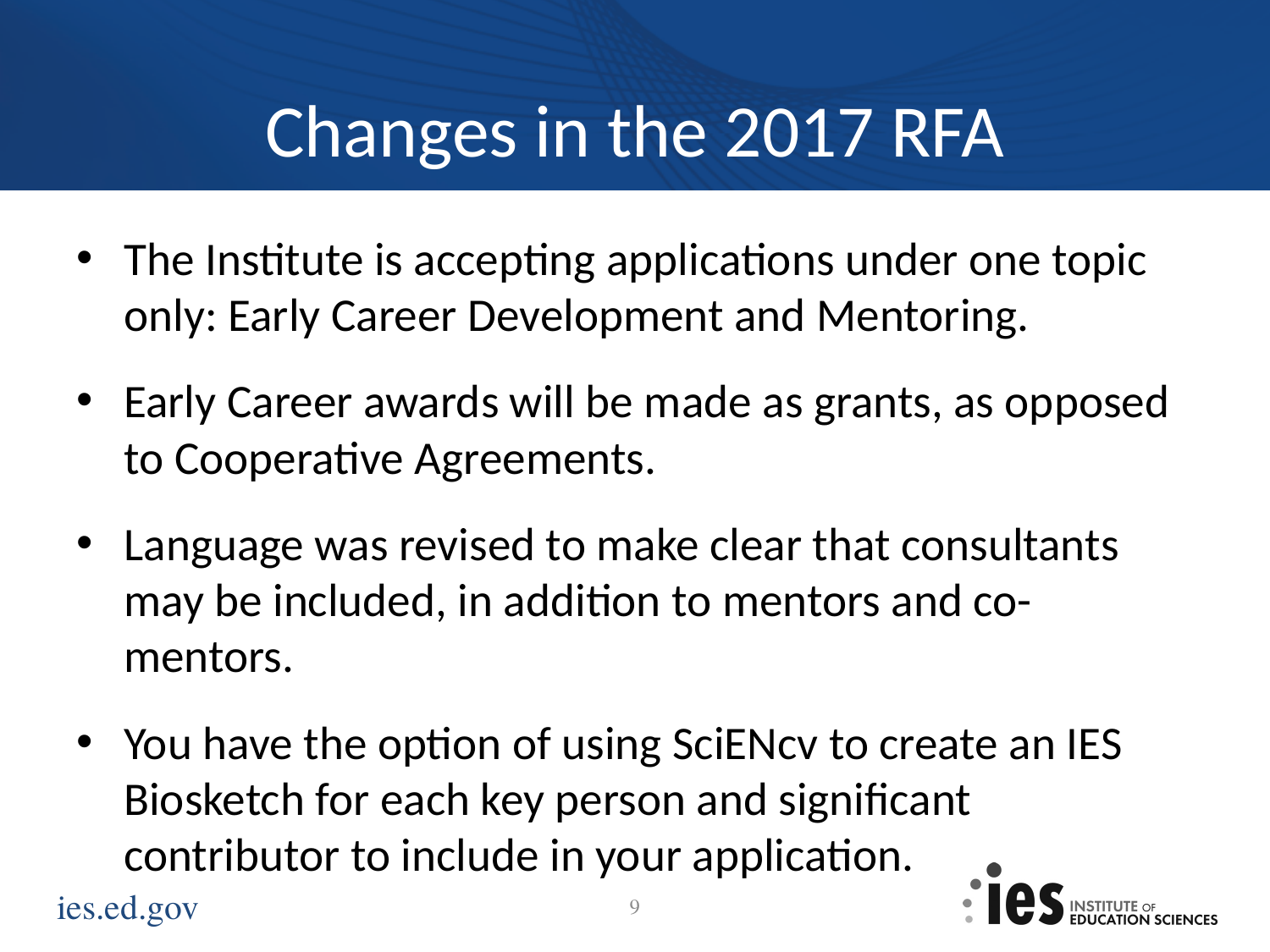

# Changes in the 2017 RFA
The Institute is accepting applications under one topic only: Early Career Development and Mentoring.
Early Career awards will be made as grants, as opposed to Cooperative Agreements.
Language was revised to make clear that consultants may be included, in addition to mentors and co-mentors.
You have the option of using SciENcv to create an IES Biosketch for each key person and significant contributor to include in your application.
9